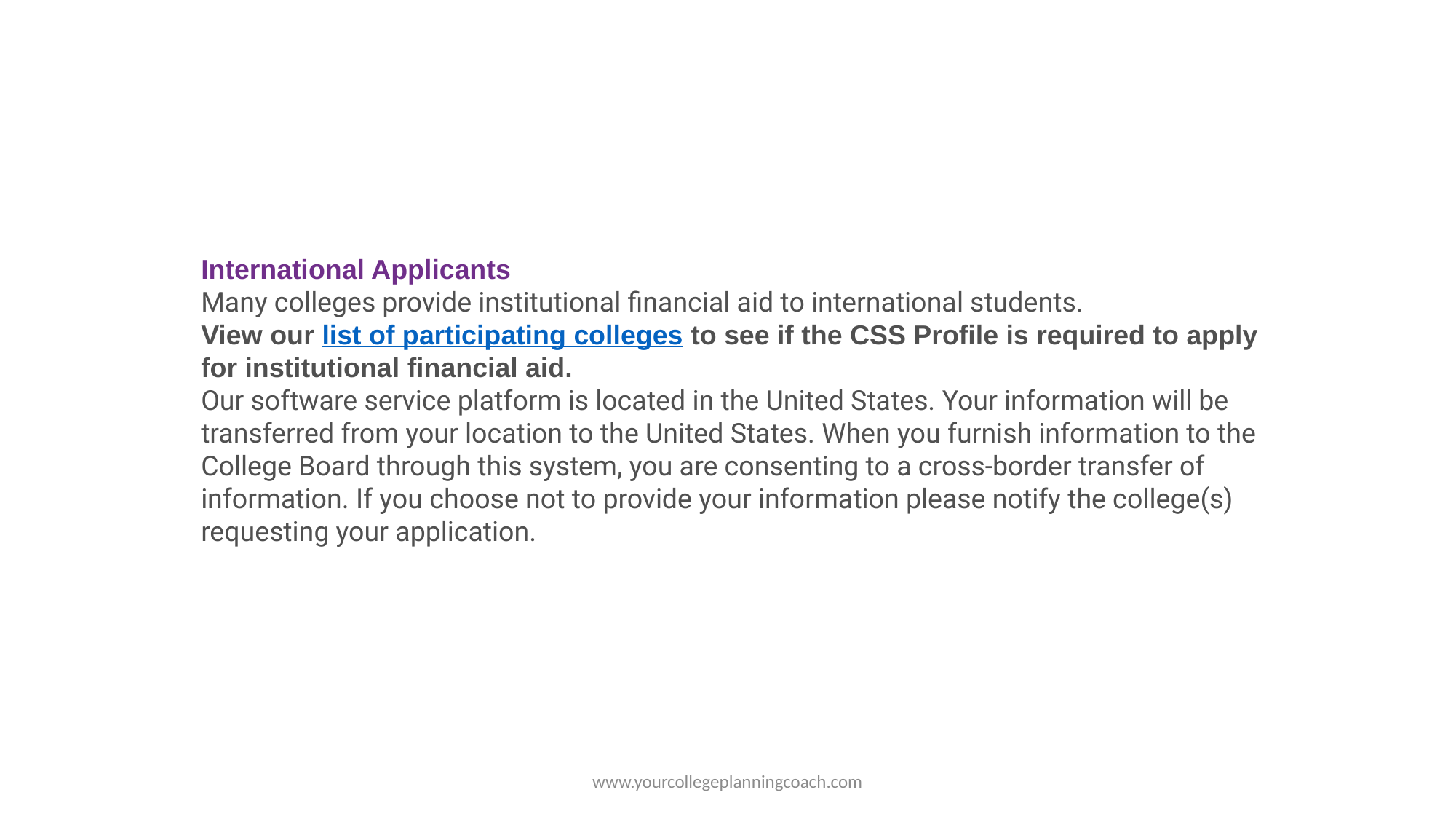

International Applicants
Many colleges provide institutional financial aid to international students.
View our list of participating colleges to see if the CSS Profile is required to apply for institutional financial aid.
Our software service platform is located in the United States. Your information will be transferred from your location to the United States. When you furnish information to the College Board through this system, you are consenting to a cross-border transfer of information. If you choose not to provide your information please notify the college(s) requesting your application.
www.yourcollegeplanningcoach.com